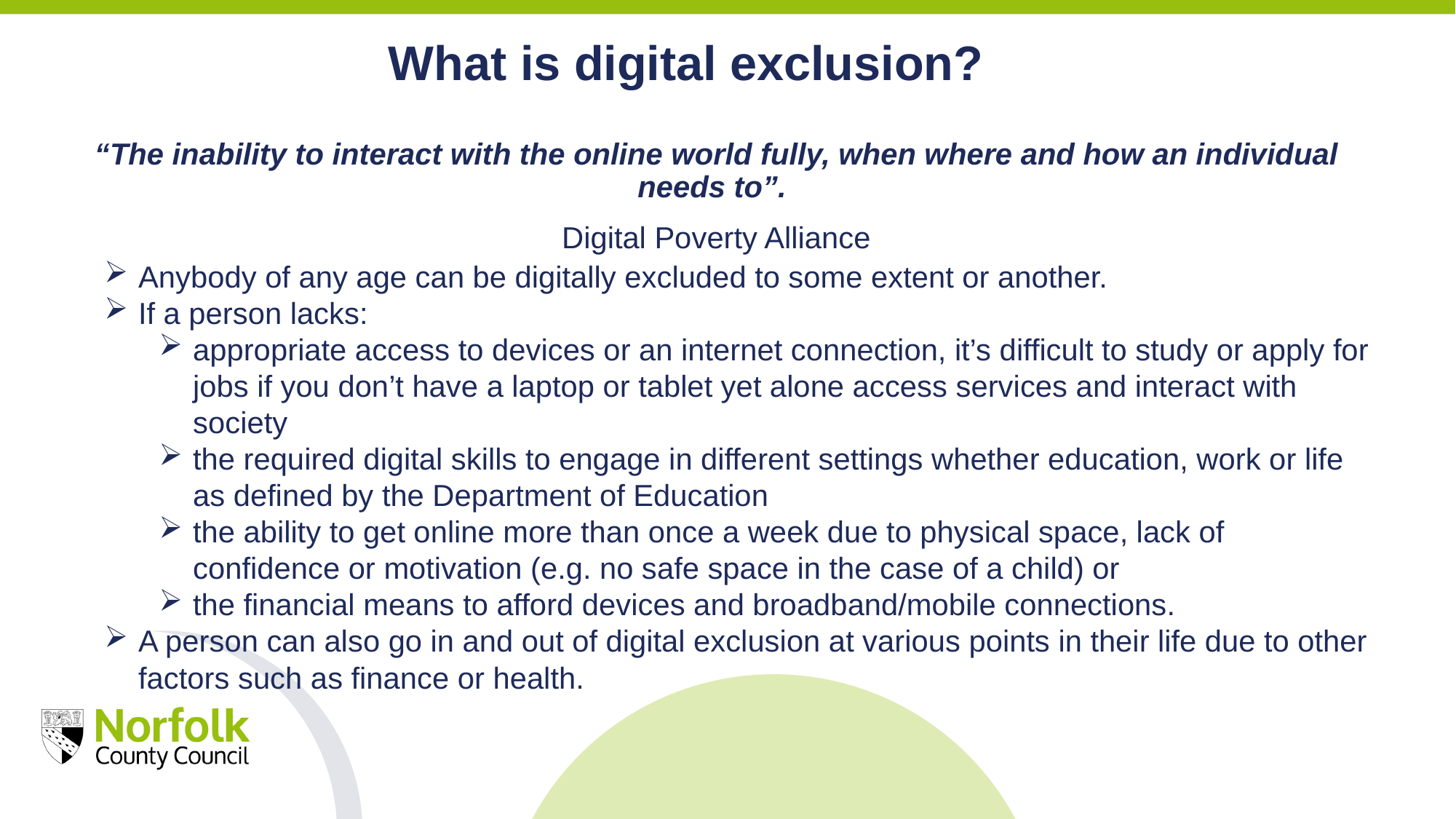

What is digital exclusion?
“The inability to interact with the online world fully, when where and how an individual needs to”.
Digital Poverty Alliance

Anybody of any age can be digitally excluded to some extent or another.
If a person lacks:
appropriate access to devices or an internet connection, it’s difficult to study or apply for jobs if you don’t have a laptop or tablet yet alone access services and interact with society
the required digital skills to engage in different settings whether education, work or life as defined by the Department of Education
the ability to get online more than once a week due to physical space, lack of confidence or motivation (e.g. no safe space in the case of a child) or
the financial means to afford devices and broadband/mobile connections.
A person can also go in and out of digital exclusion at various points in their life due to other factors such as finance or health.